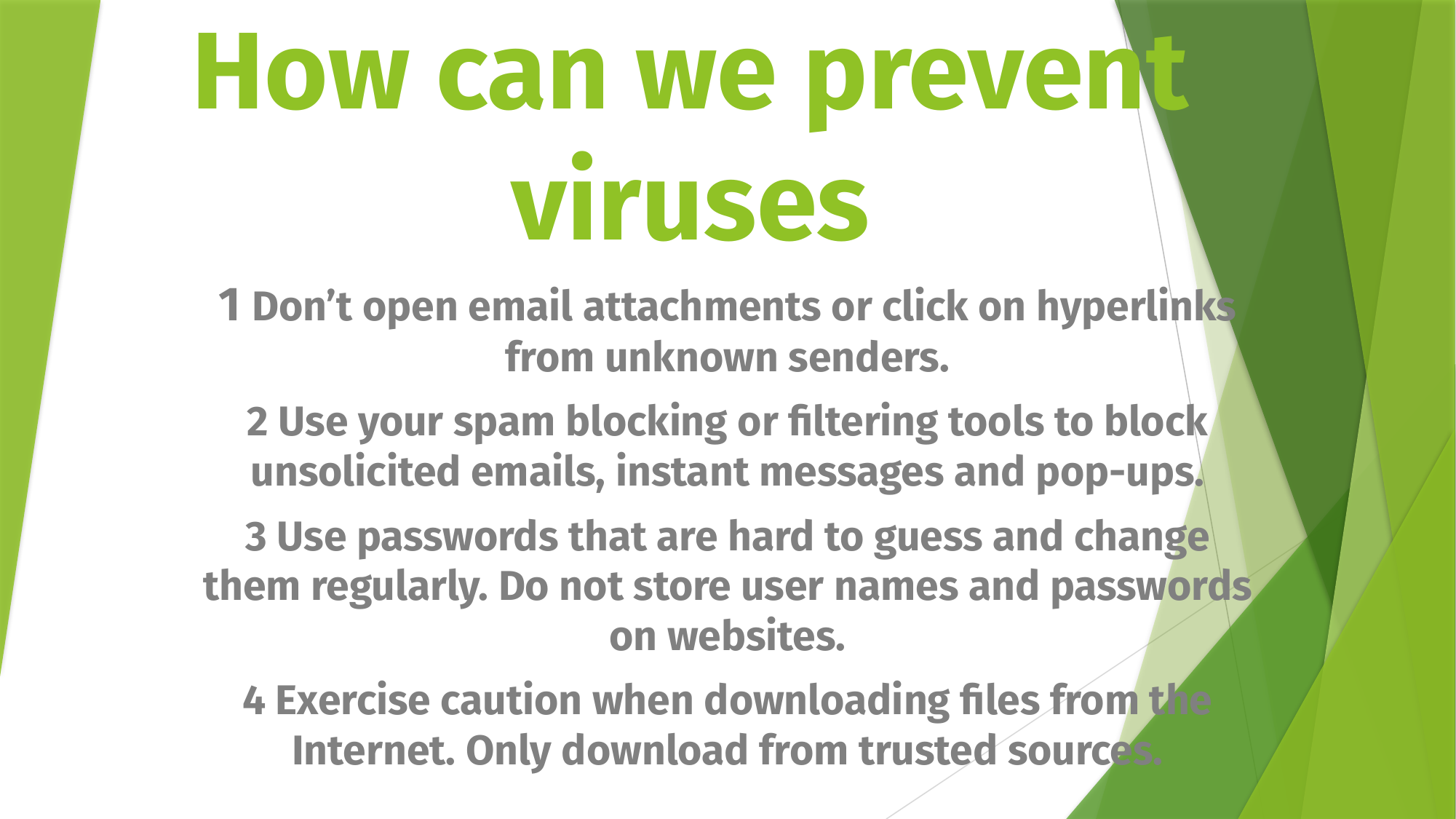

# How can we prevent viruses
1 Don’t open email attachments or click on hyperlinks from unknown senders.
2 Use your spam blocking or filtering tools to block unsolicited emails, instant messages and pop-ups.
3 Use passwords that are hard to guess and change them regularly. Do not store user names and passwords on websites.
4 Exercise caution when downloading files from the Internet. Only download from trusted sources.